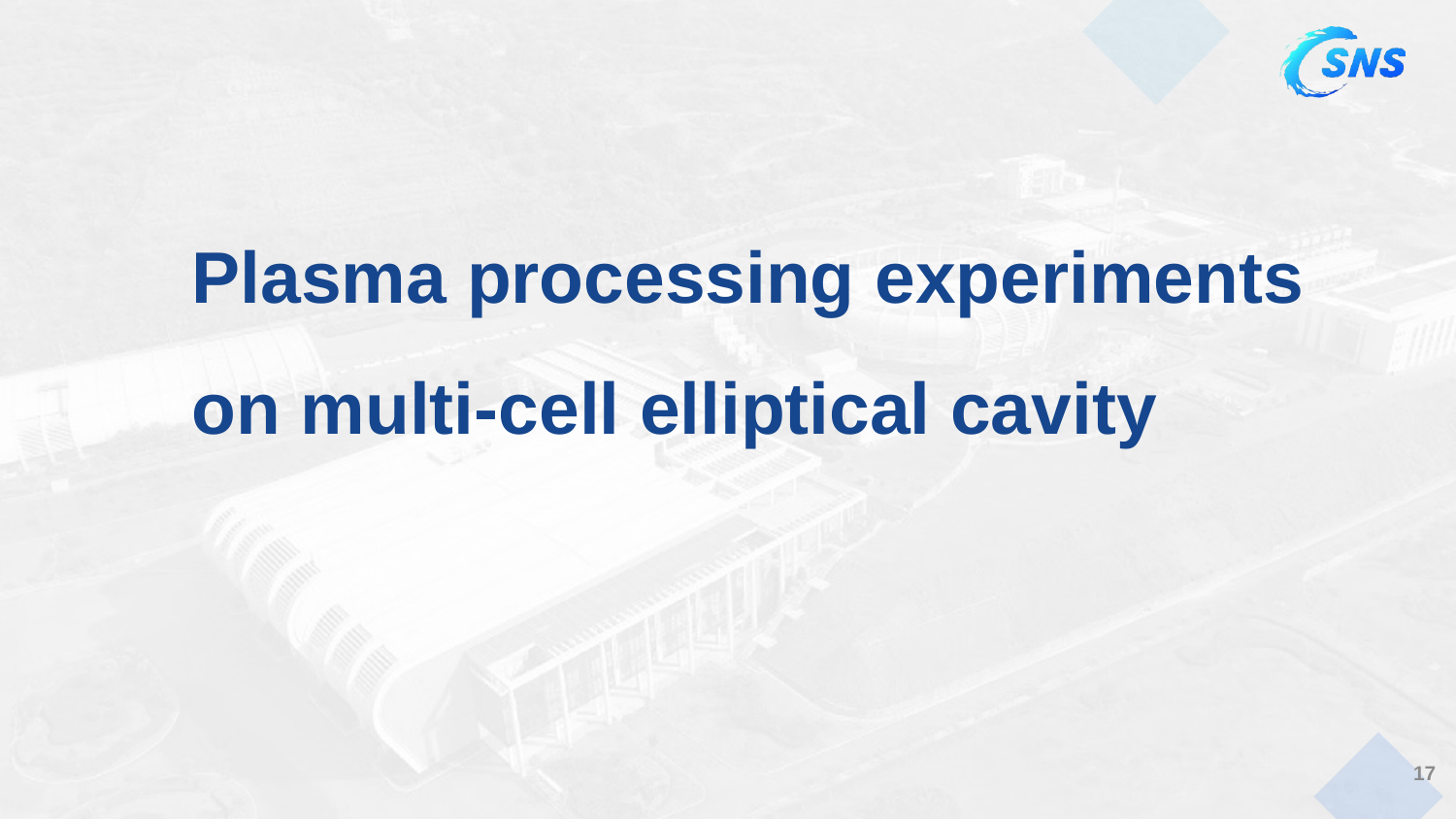

Plasma processing experiments on multi-cell elliptical cavity
17